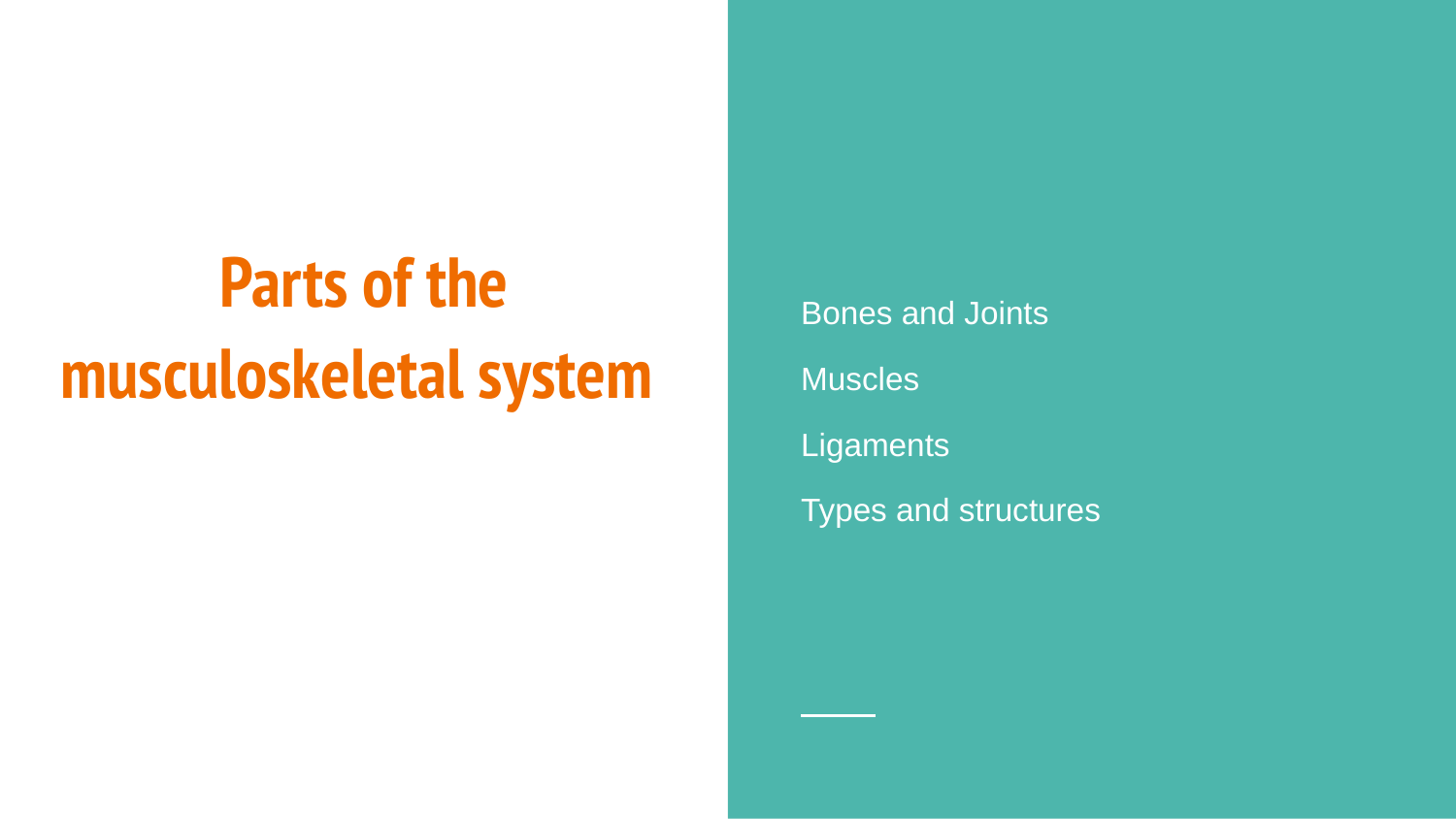

Bones and Joints
Muscles
Ligaments
Types and structures
# Parts of the musculoskeletal system